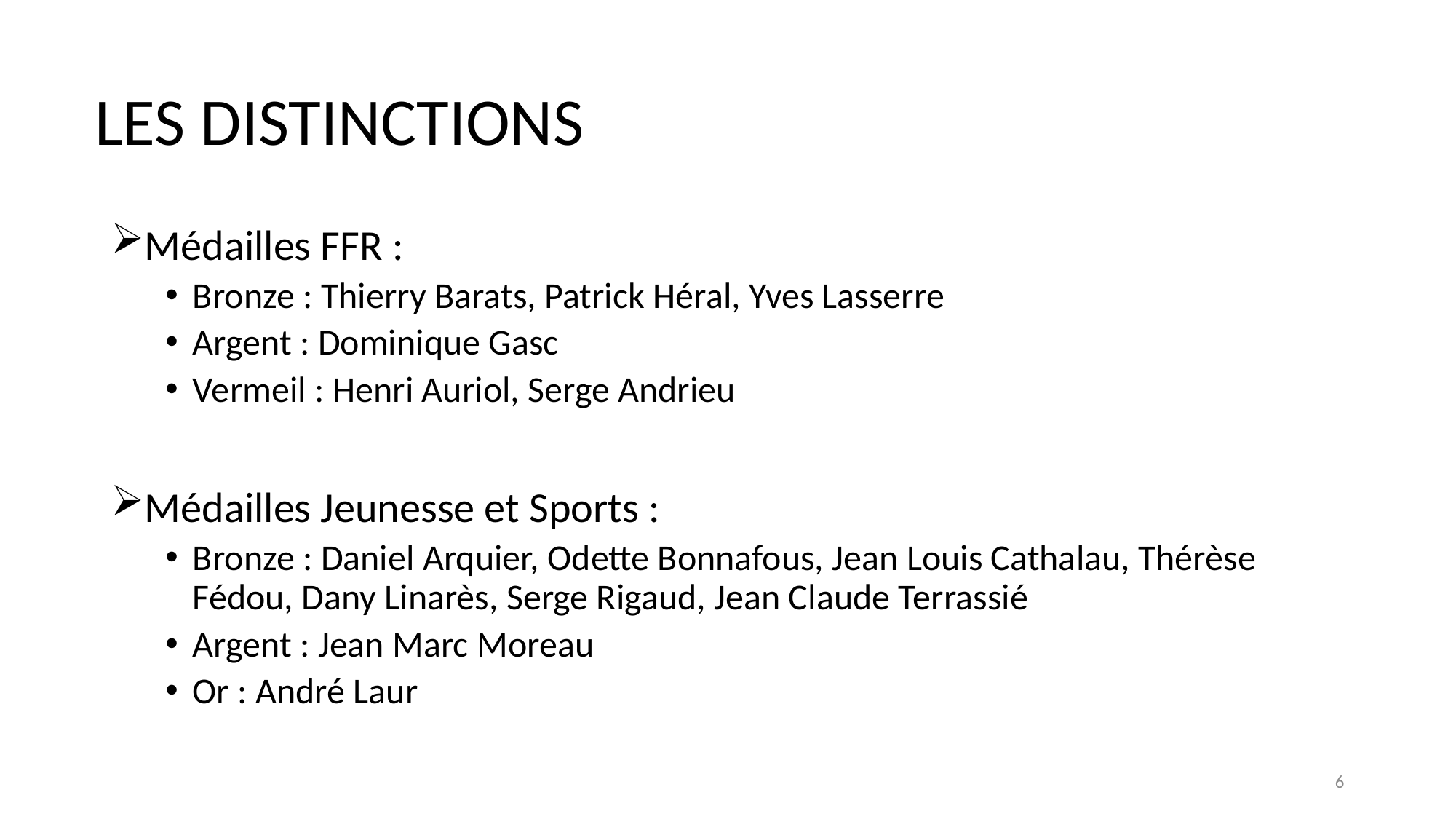

# LES DISTINCTIONS
Médailles FFR :
Bronze : Thierry Barats, Patrick Héral, Yves Lasserre
Argent : Dominique Gasc
Vermeil : Henri Auriol, Serge Andrieu

Médailles Jeunesse et Sports :
Bronze : Daniel Arquier, Odette Bonnafous, Jean Louis Cathalau, Thérèse Fédou, Dany Linarès, Serge Rigaud, Jean Claude Terrassié
Argent : Jean Marc Moreau
Or : André Laur

6